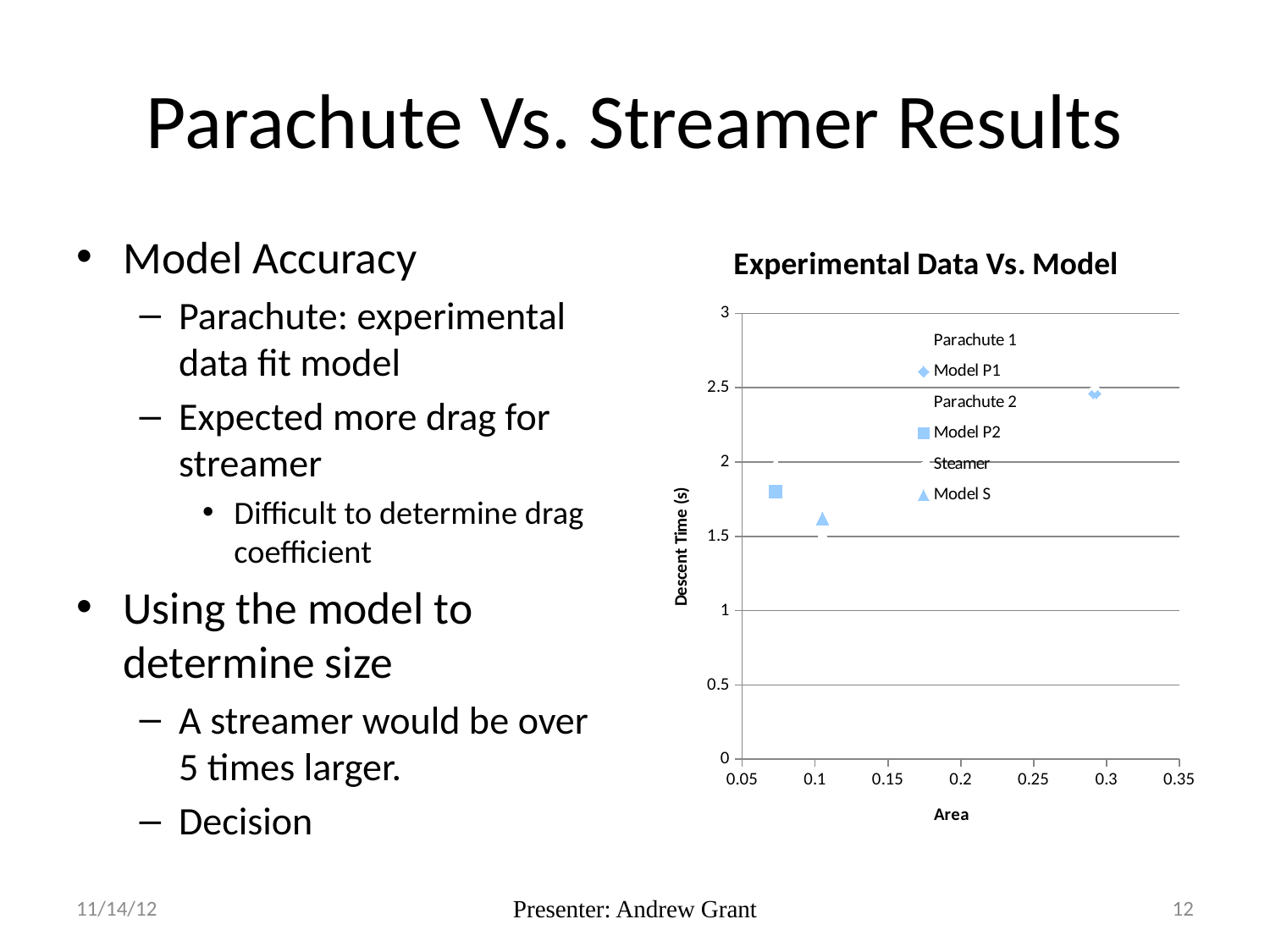

# Parachute Vs. Streamer Results

### Chart: Experimental Data Vs. Model

| Category | Parachute 1 | Model P1 | Parachute 2 | Model P2 | Steamer | Model S |
|---|---|---|---|---|---|---|
Model Accuracy
Parachute: experimental data fit model
Expected more drag for streamer
Difficult to determine drag coefficient
Using the model to determine size
A streamer would be over 5 times larger.
Decision
11/14/12
Presenter: Andrew Grant
12